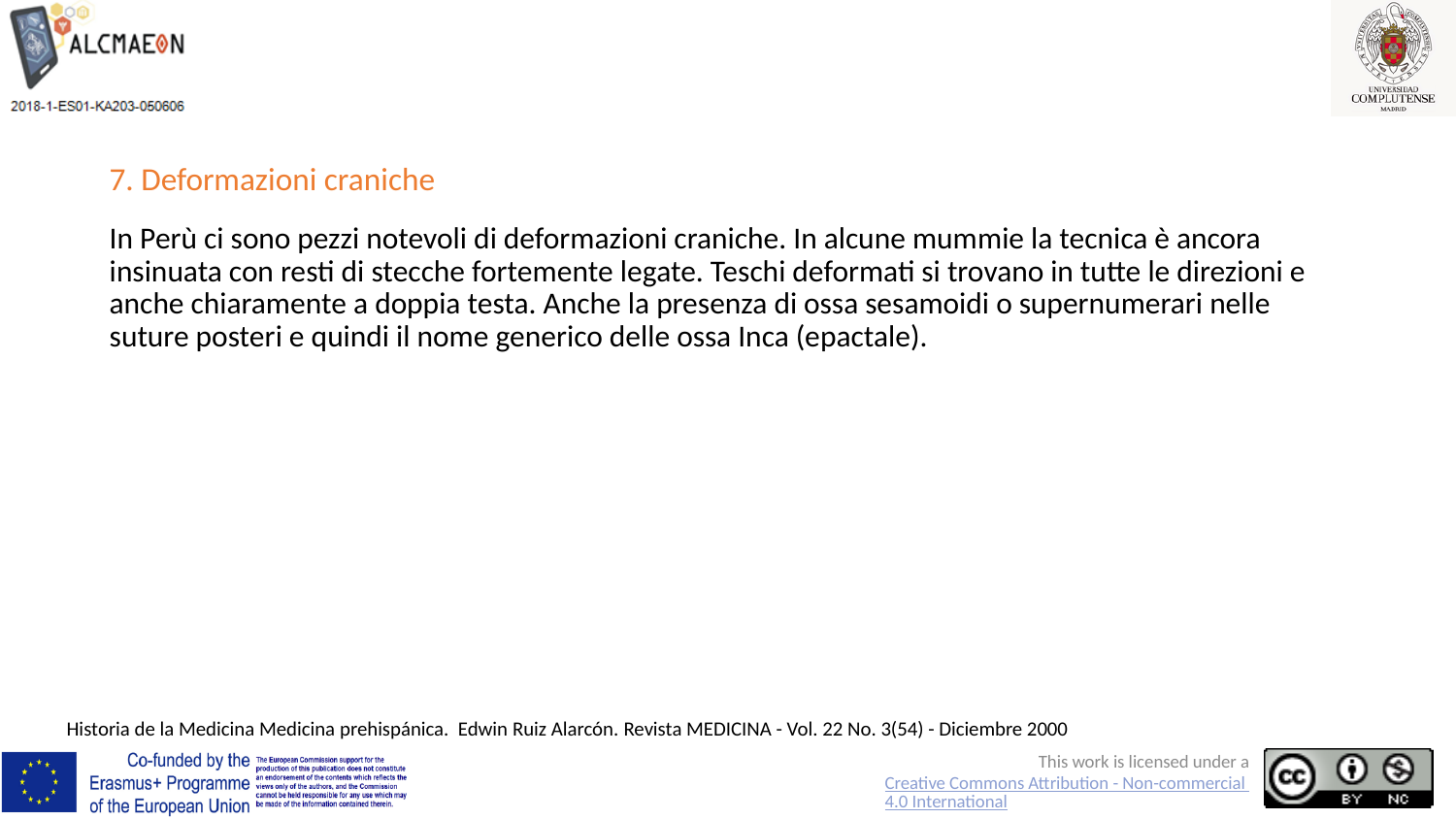

# 7. Deformazioni craniche
In Perù ci sono pezzi notevoli di deformazioni craniche. In alcune mummie la tecnica è ancora insinuata con resti di stecche fortemente legate. Teschi deformati si trovano in tutte le direzioni e anche chiaramente a doppia testa. Anche la presenza di ossa sesamoidi o supernumerari nelle suture posteri e quindi il nome generico delle ossa Inca (epactale).

Historia de la Medicina Medicina prehispánica.  Edwin Ruiz Alarcón. Revista MEDICINA - Vol. 22 No. 3(54) - Diciembre 2000